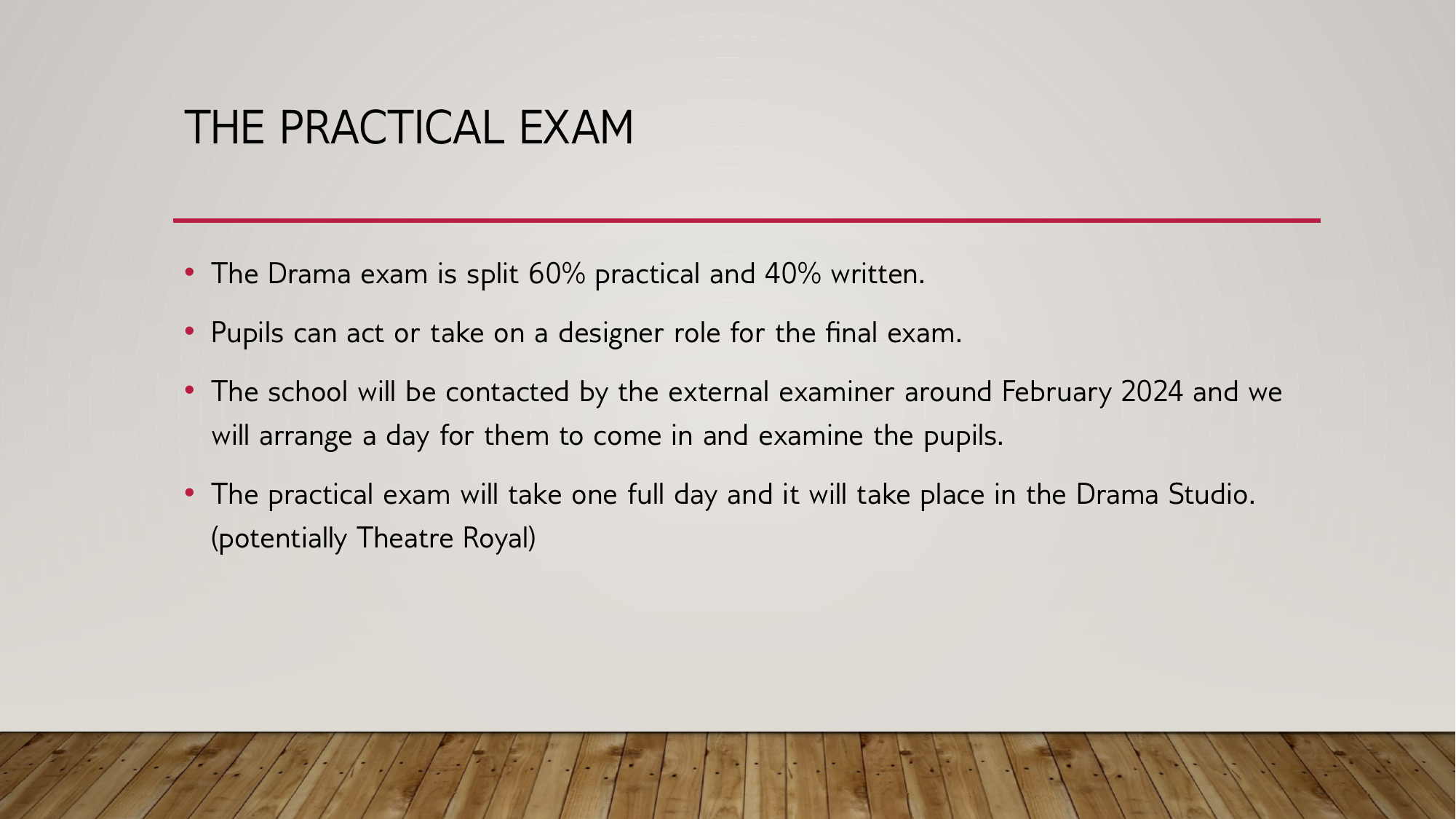

# THE practical exam
The Drama exam is split 60% practical and 40% written.
Pupils can act or take on a designer role for the final exam.
The school will be contacted by the external examiner around February 2024 and we will arrange a day for them to come in and examine the pupils.
The practical exam will take one full day and it will take place in the Drama Studio.(potentially Theatre Royal)